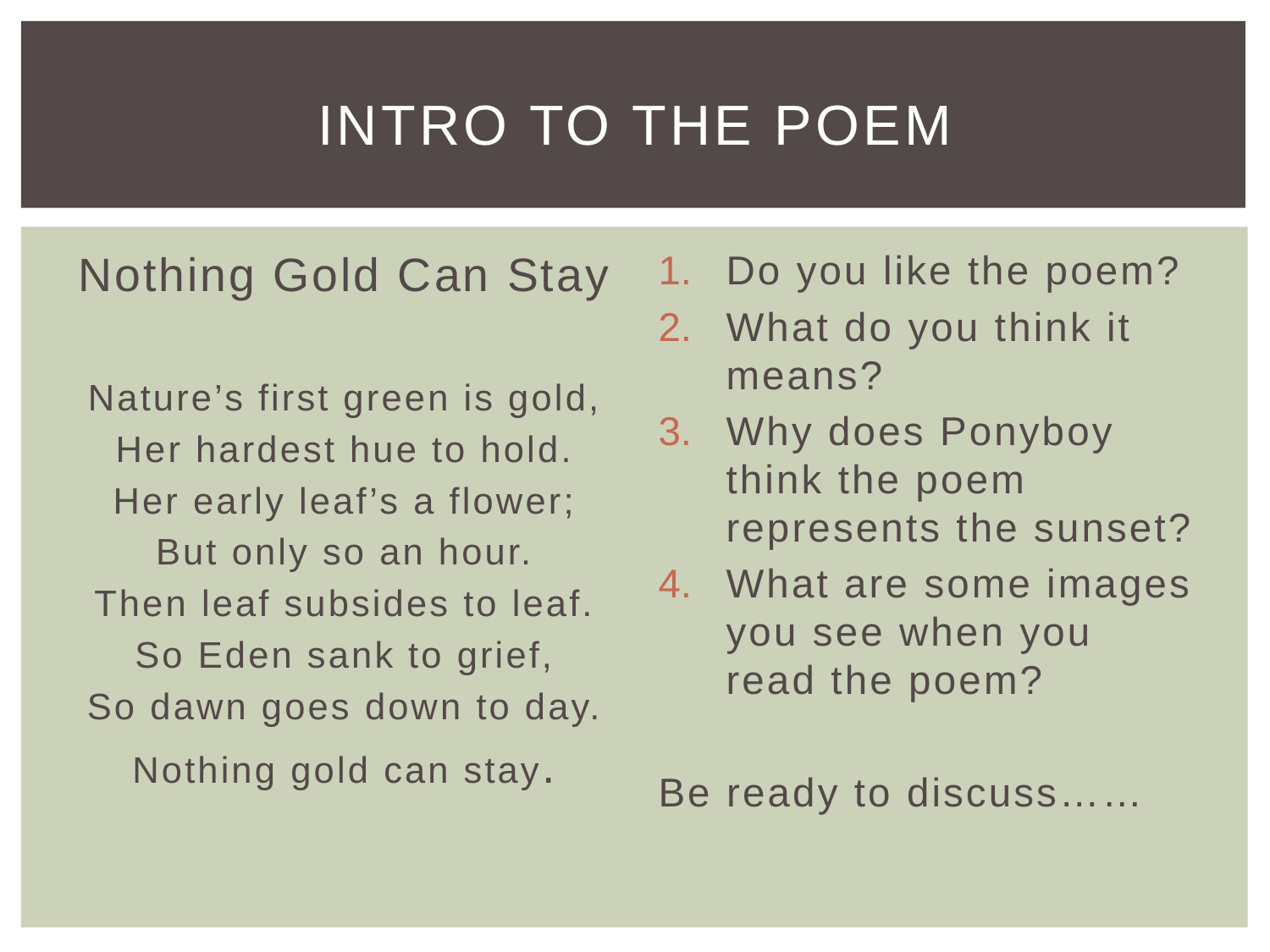

# Intro to the poem
Nothing Gold Can Stay

Nature’s first green is gold,
Her hardest hue to hold.
Her early leaf’s a flower;
But only so an hour.
Then leaf subsides to leaf.
So Eden sank to grief,
So dawn goes down to day.
Nothing gold can stay.
Do you like the poem?
What do you think it means?
Why does Ponyboy think the poem represents the sunset?
What are some images you see when you read the poem?

Be ready to discuss……